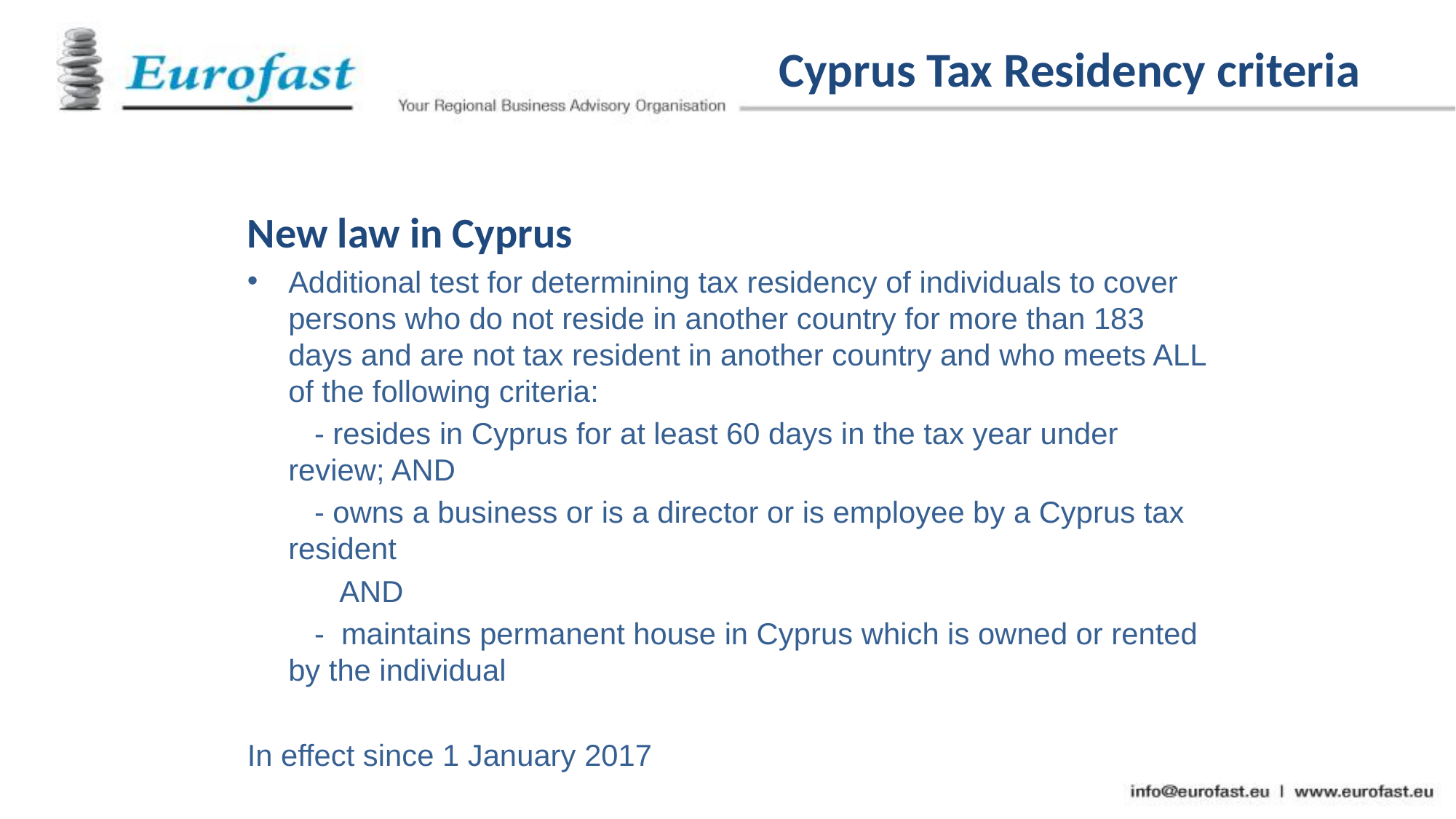

# Cyprus Tax Residency criteria
New law in Cyprus
Additional test for determining tax residency of individuals to cover persons who do not reside in another country for more than 183 days and are not tax resident in another country and who meets ALL of the following criteria:
        - resides in Cyprus for at least 60 days in the tax year under review; AND
        - owns a business or is a director or is employee by a Cyprus tax resident
           AND
        -  maintains permanent house in Cyprus which is owned or rented by the individual

In effect since 1 January 2017